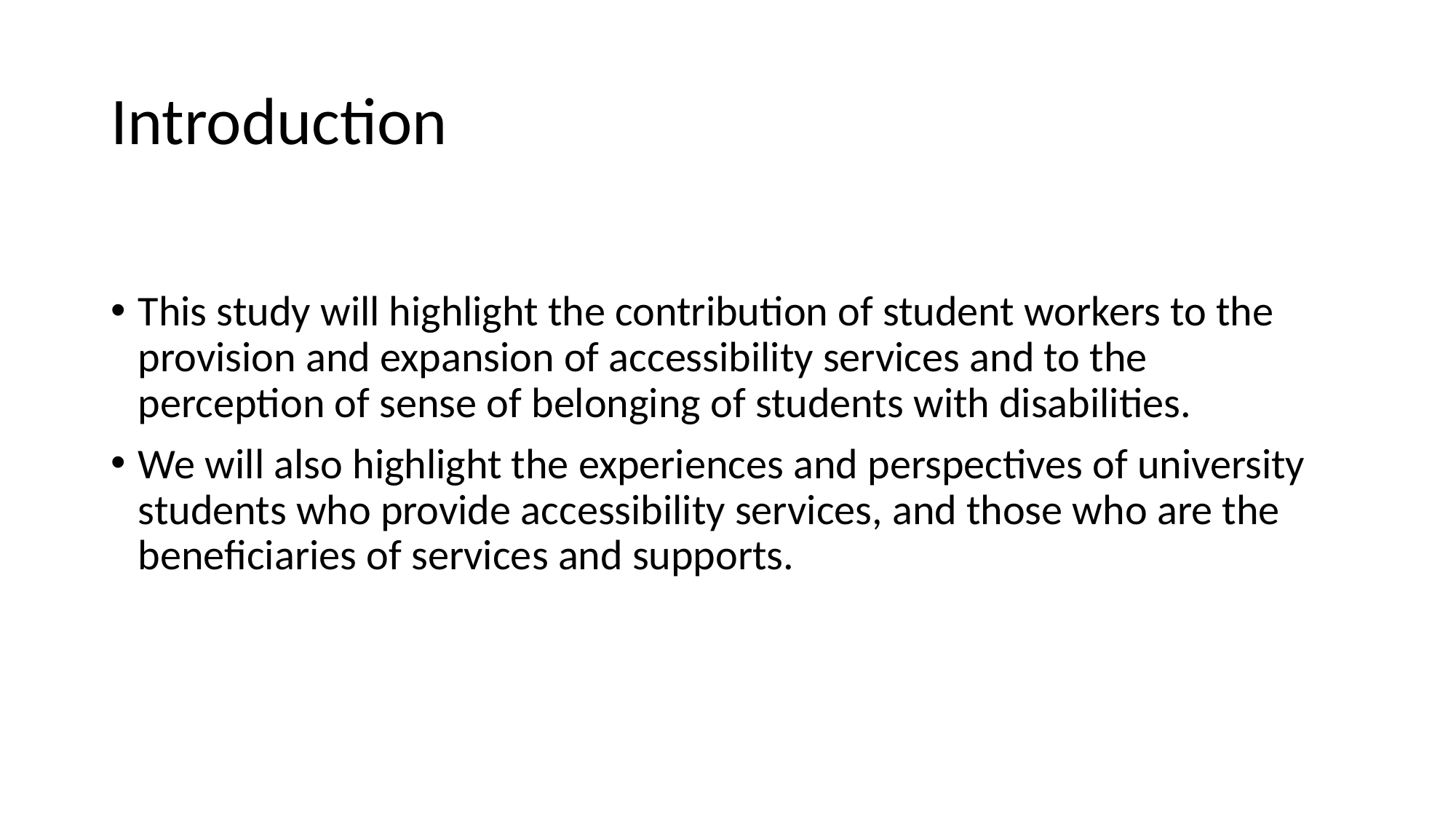

# Introduction

This study will highlight the contribution of student workers to the provision and expansion of accessibility services and to the perception of sense of belonging of students with disabilities.
We will also highlight the experiences and perspectives of university students who provide accessibility services, and those who are the beneficiaries of services and supports.